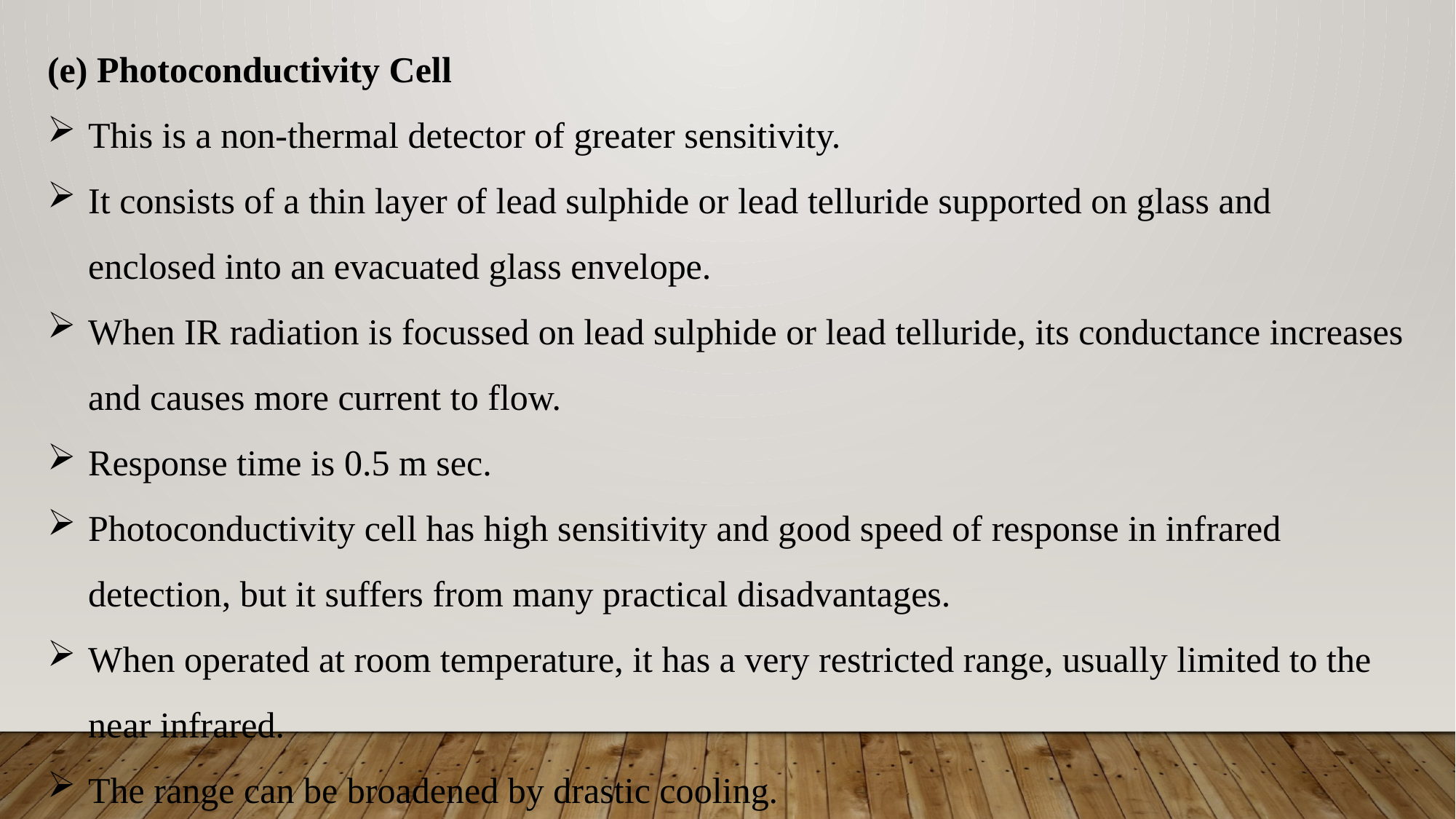

(e) Photoconductivity Cell
This is a non-thermal detector of greater sensitivity.
It consists of a thin layer of lead sulphide or lead telluride supported on glass and enclosed into an evacuated glass envelope.
When IR radiation is focussed on lead sulphide or lead telluride, its conductance increases and causes more current to flow.
Response time is 0.5 m sec.
Photoconductivity cell has high sensitivity and good speed of response in infrared detection, but it suffers from many practical disadvantages.
When operated at room temperature, it has a very restricted range, usually limited to the near infrared.
The range can be broadened by drastic cooling.